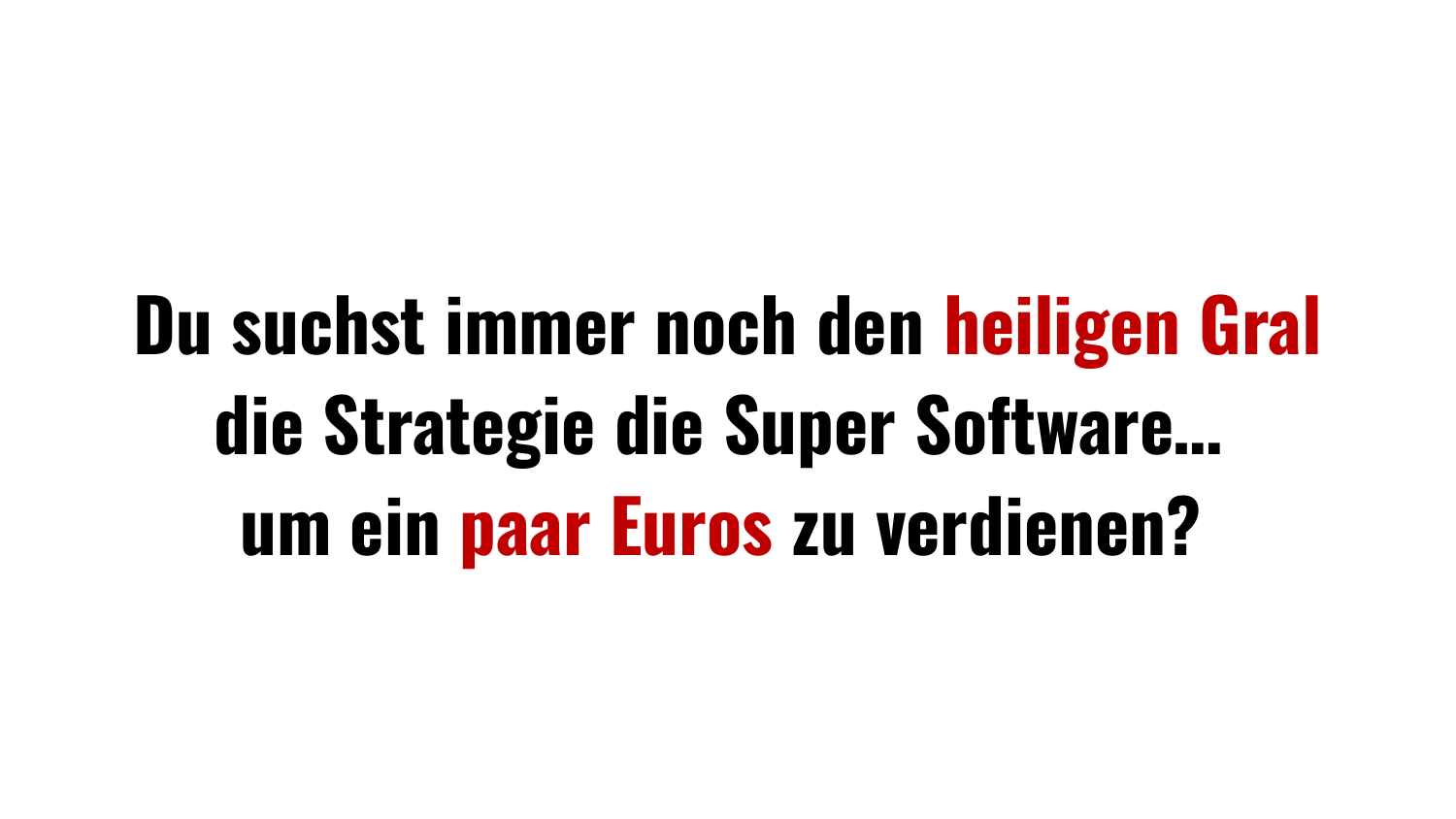

# Du suchst immer noch den heiligen Gral die Strategie die Super Software… um ein paar Euros zu verdienen?